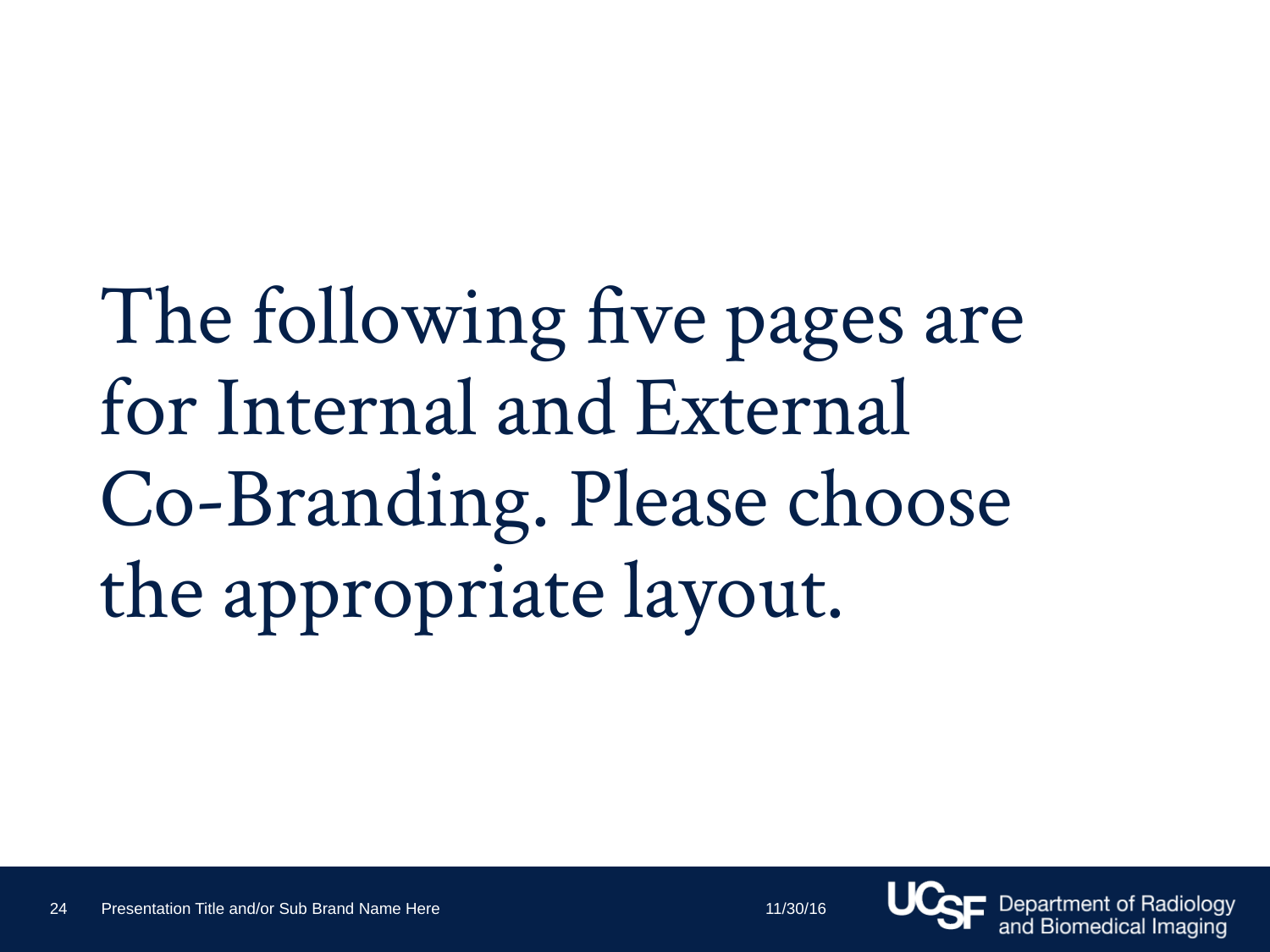

# The following five pages are for Internal and External Co-Branding. Please choose the appropriate layout.
11/30/16
24
Presentation Title and/or Sub Brand Name Here